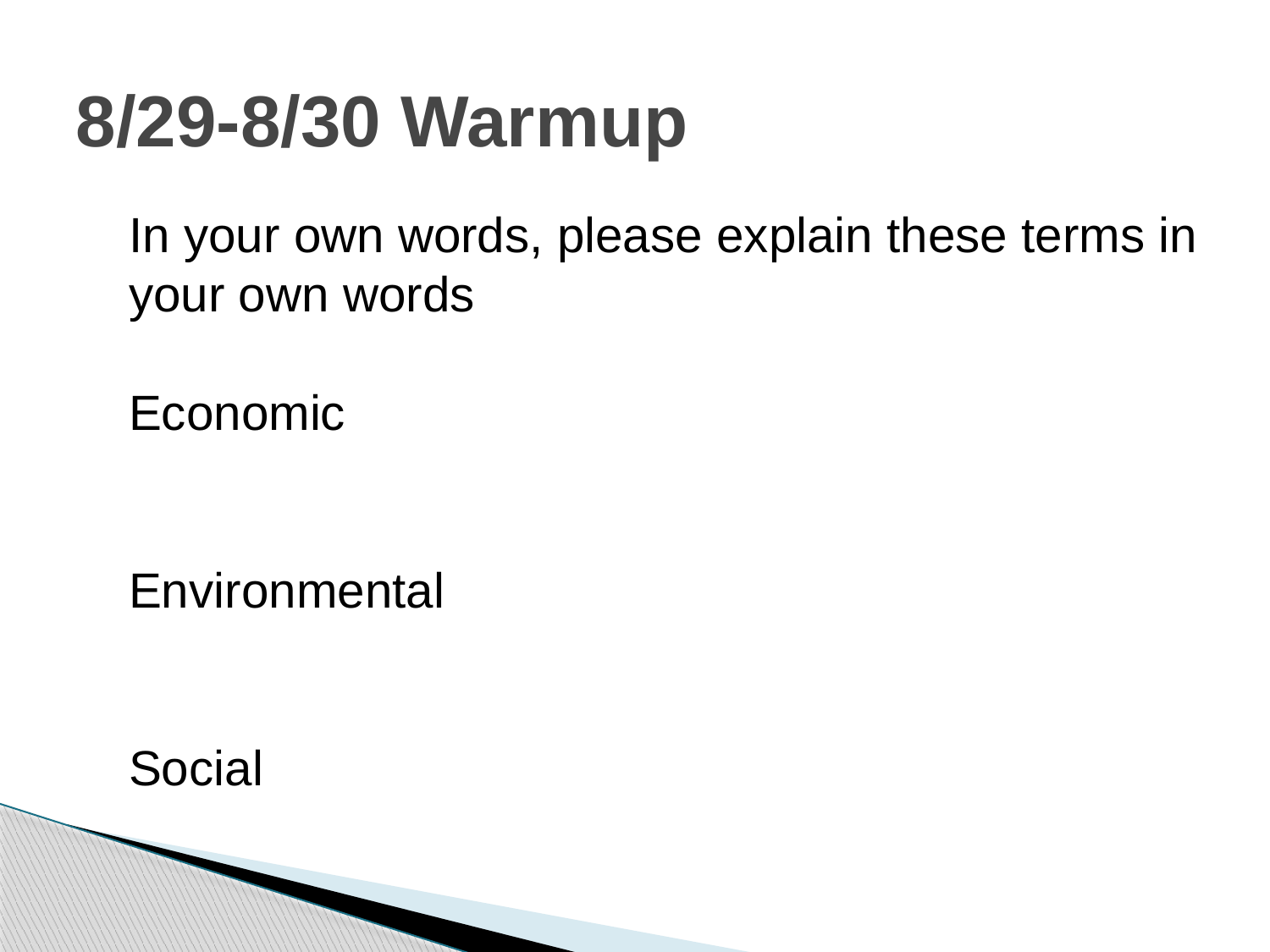

# 8/29-8/30 Warmup
In your own words, please explain these terms in your own words

Economic

Environmental

Social